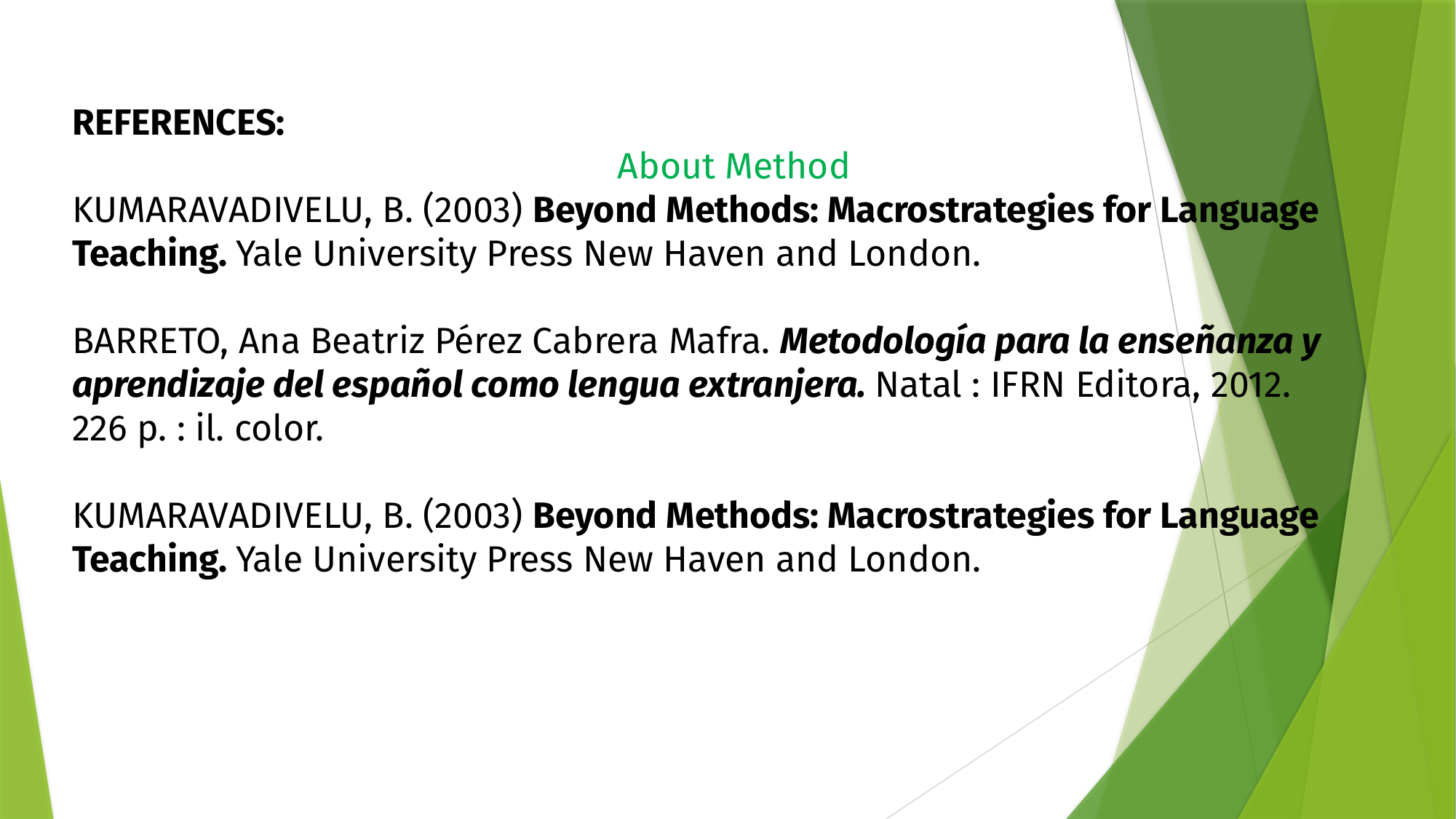

REFERENCES:
About Method
KUMARAVADIVELU, B. (2003) Beyond Methods: Macrostrategies for Language Teaching. Yale University Press New Haven and London.

BARRETO, Ana Beatriz Pérez Cabrera Mafra. Metodología para la enseñanza y aprendizaje del español como lengua extranjera. Natal : IFRN Editora, 2012.
226 p. : il. color.

KUMARAVADIVELU, B. (2003) Beyond Methods: Macrostrategies for Language Teaching. Yale University Press New Haven and London.